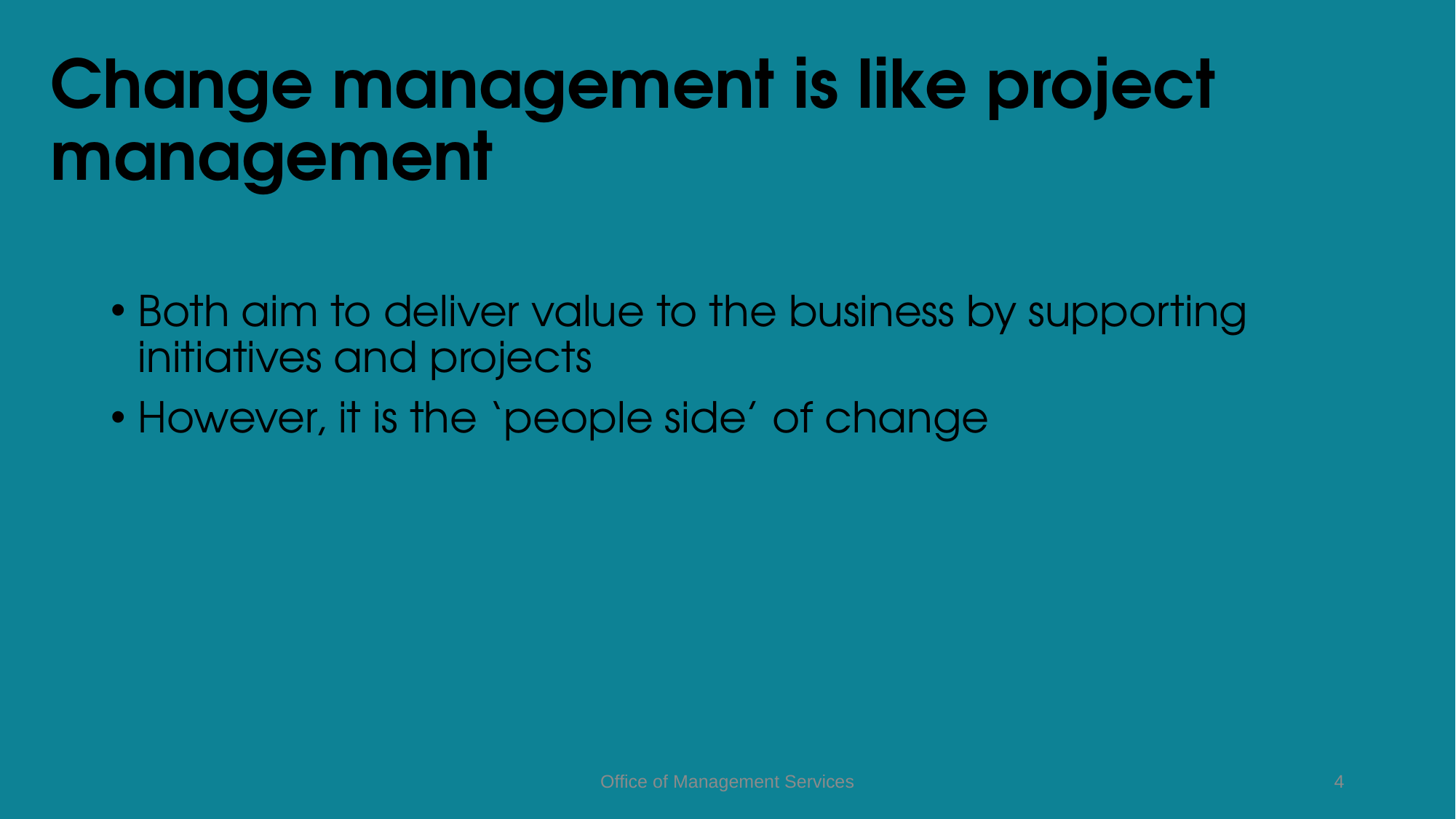

# Change management is like project management

Both aim to deliver value to the business by supporting initiatives and projects
However, it is the ‘people side’ of change

Office of Management Services
4